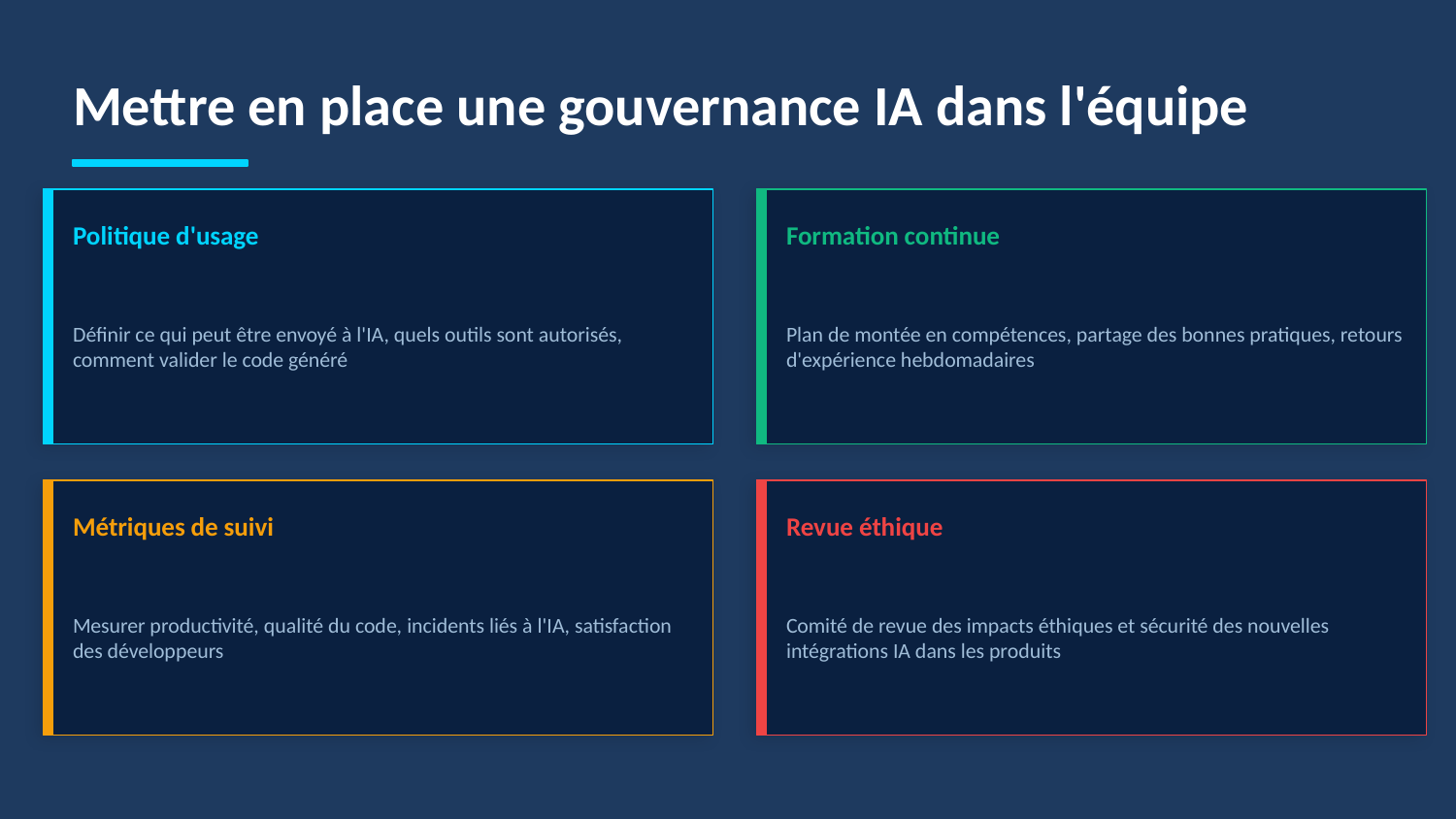

Mettre en place une gouvernance IA dans l'équipe

Politique d'usage
Formation continue
Définir ce qui peut être envoyé à l'IA, quels outils sont autorisés, comment valider le code généré
Plan de montée en compétences, partage des bonnes pratiques, retours d'expérience hebdomadaires

Métriques de suivi
Revue éthique
Mesurer productivité, qualité du code, incidents liés à l'IA, satisfaction des développeurs
Comité de revue des impacts éthiques et sécurité des nouvelles intégrations IA dans les produits